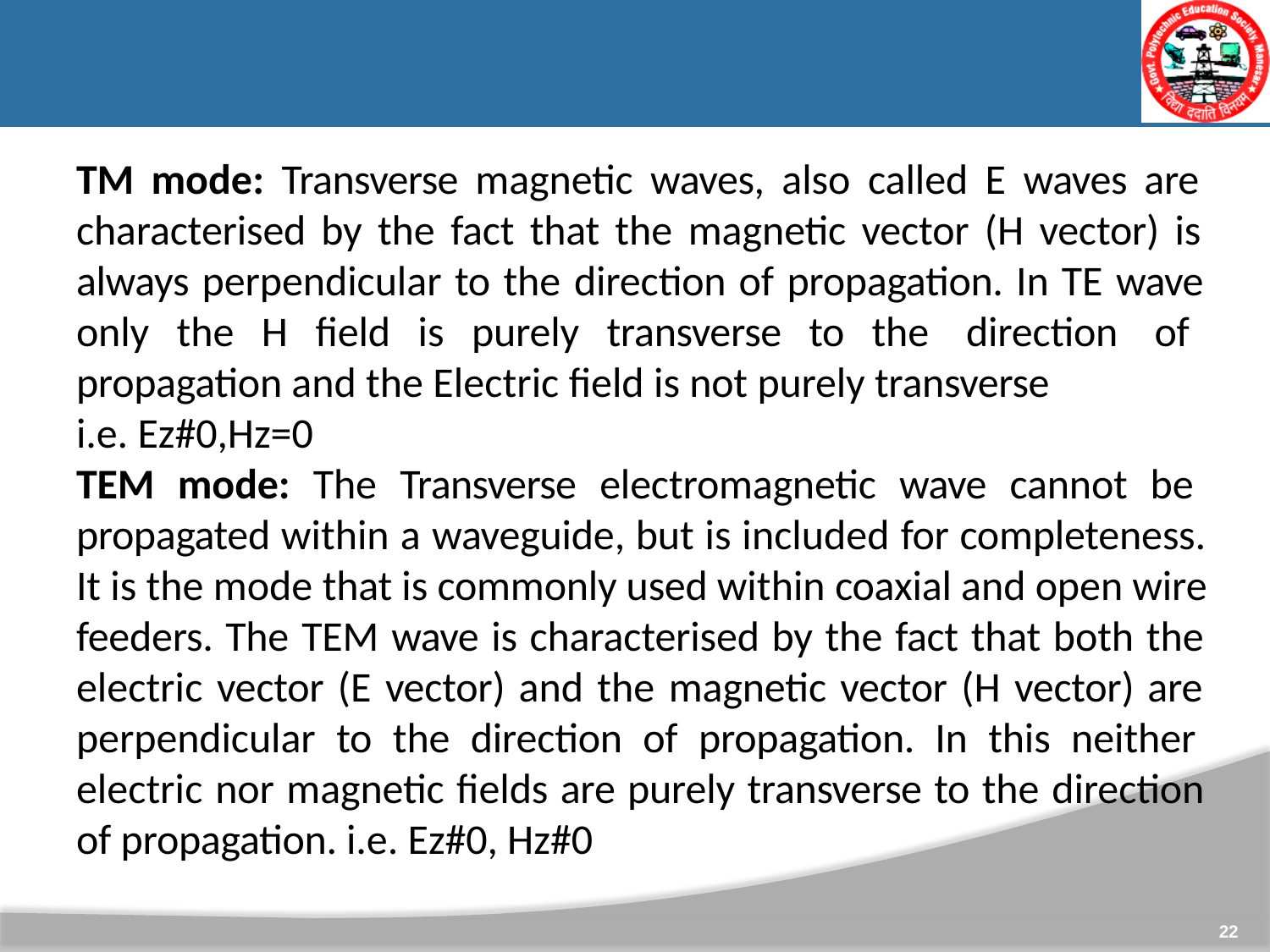

TM mode: Transverse magnetic waves, also called E waves are  characterised by the fact that the magnetic vector (H vector) is  always perpendicular to the direction of propagation. In TE wave  only the H field is purely transverse to the direction of  propagation and the Electric field is not purely transverse
i.e. Ez#0,Hz=0
TEM mode: The Transverse electromagnetic wave cannot be  propagated within a waveguide, but is included for completeness.  It is the mode that is commonly used within coaxial and open wire  feeders. The TEM wave is characterised by the fact that both the  electric vector (E vector) and the magnetic vector (H vector) are  perpendicular to the direction of propagation. In this neither  electric nor magnetic fields are purely transverse to the direction  of propagation. i.e. Ez#0, Hz#0
22